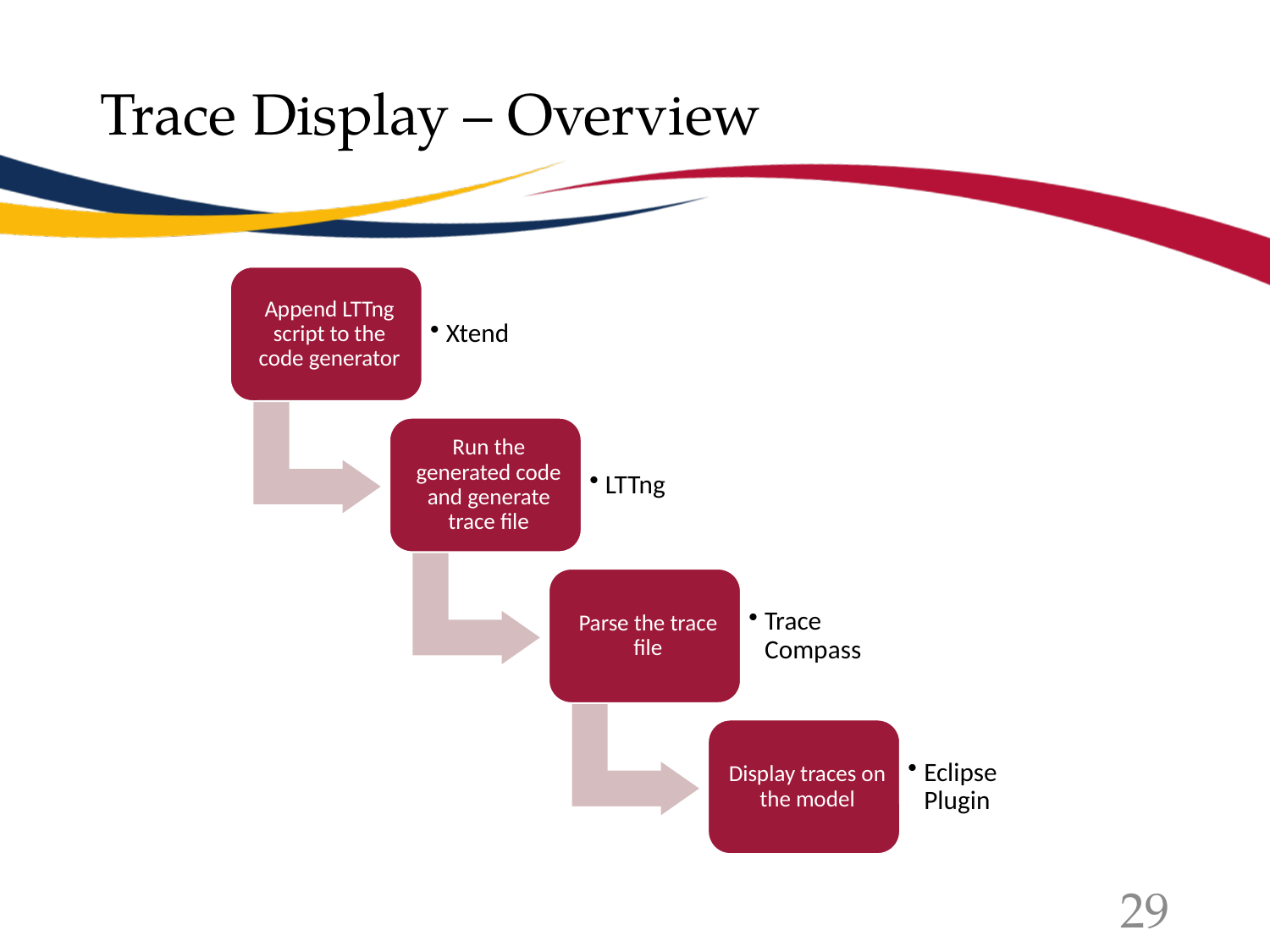

# Trace Display – Overview
Append LTTng script to the code generator
Xtend
Run the generated code and generate trace file
LTTng
Parse the trace file
Trace Compass
Display traces on the model
Eclipse Plugin
29